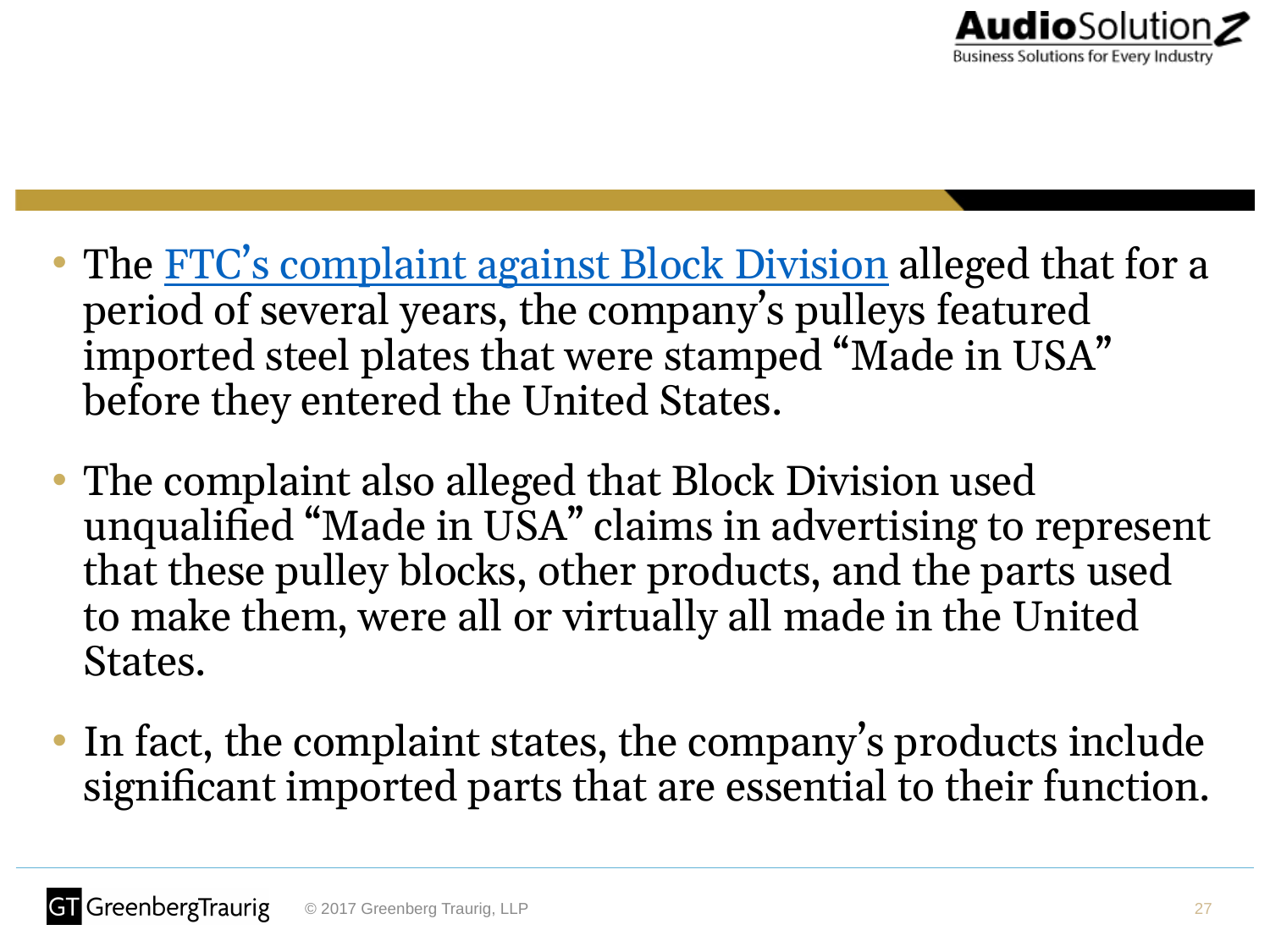

The FTC’s complaint against Block Division alleged that for a period of several years, the company’s pulleys featured imported steel plates that were stamped “Made in USA” before they entered the United States.
The complaint also alleged that Block Division used unqualified “Made in USA” claims in advertising to represent that these pulley blocks, other products, and the parts used to make them, were all or virtually all made in the United States.
In fact, the complaint states, the company’s products include significant imported parts that are essential to their function.
27